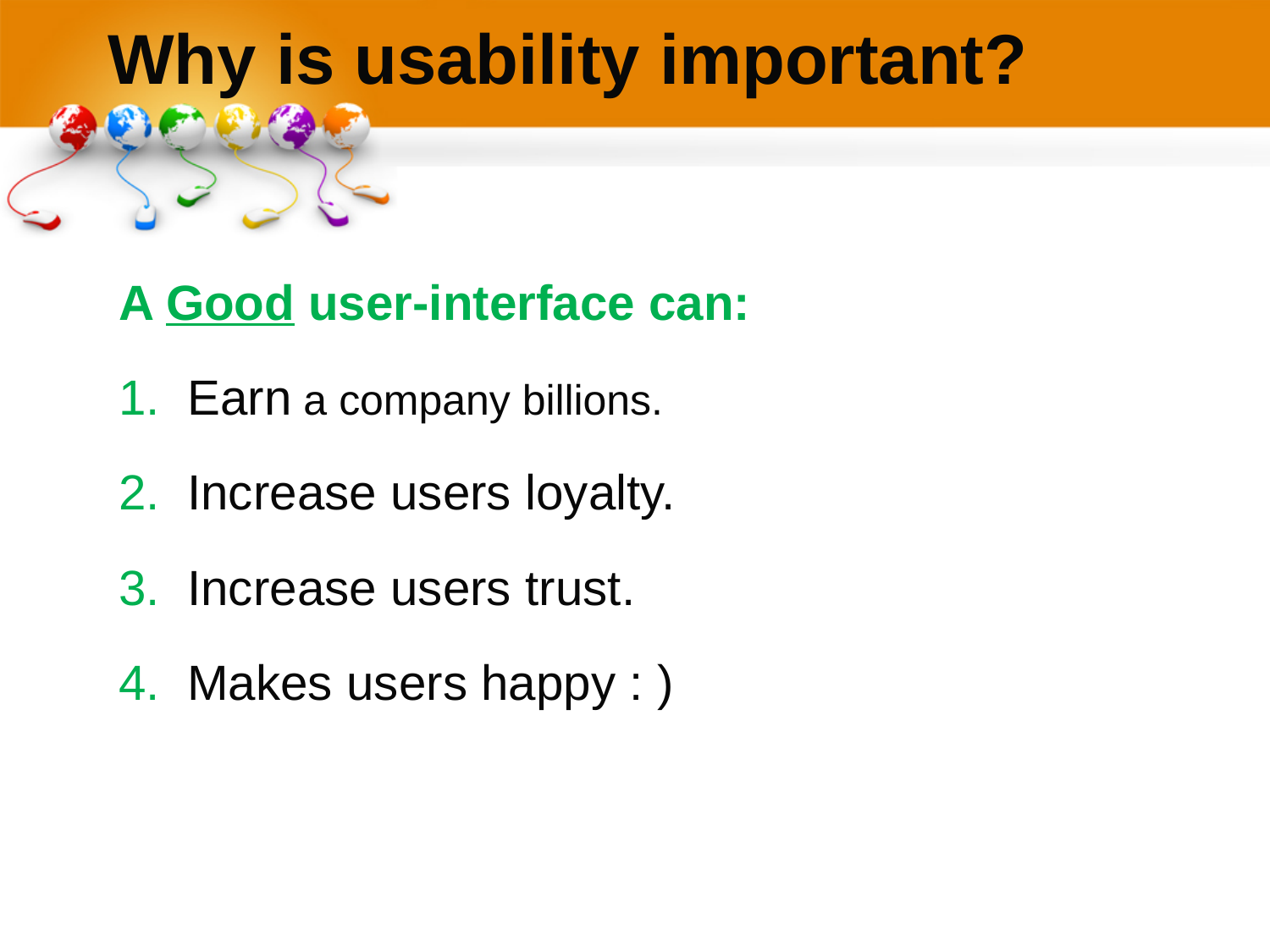

# Why is usability important?
A Good user-interface can:

1.  Earn a company billions.

2.  Increase users loyalty.

3.  Increase users trust.

4.  Makes users happy : )